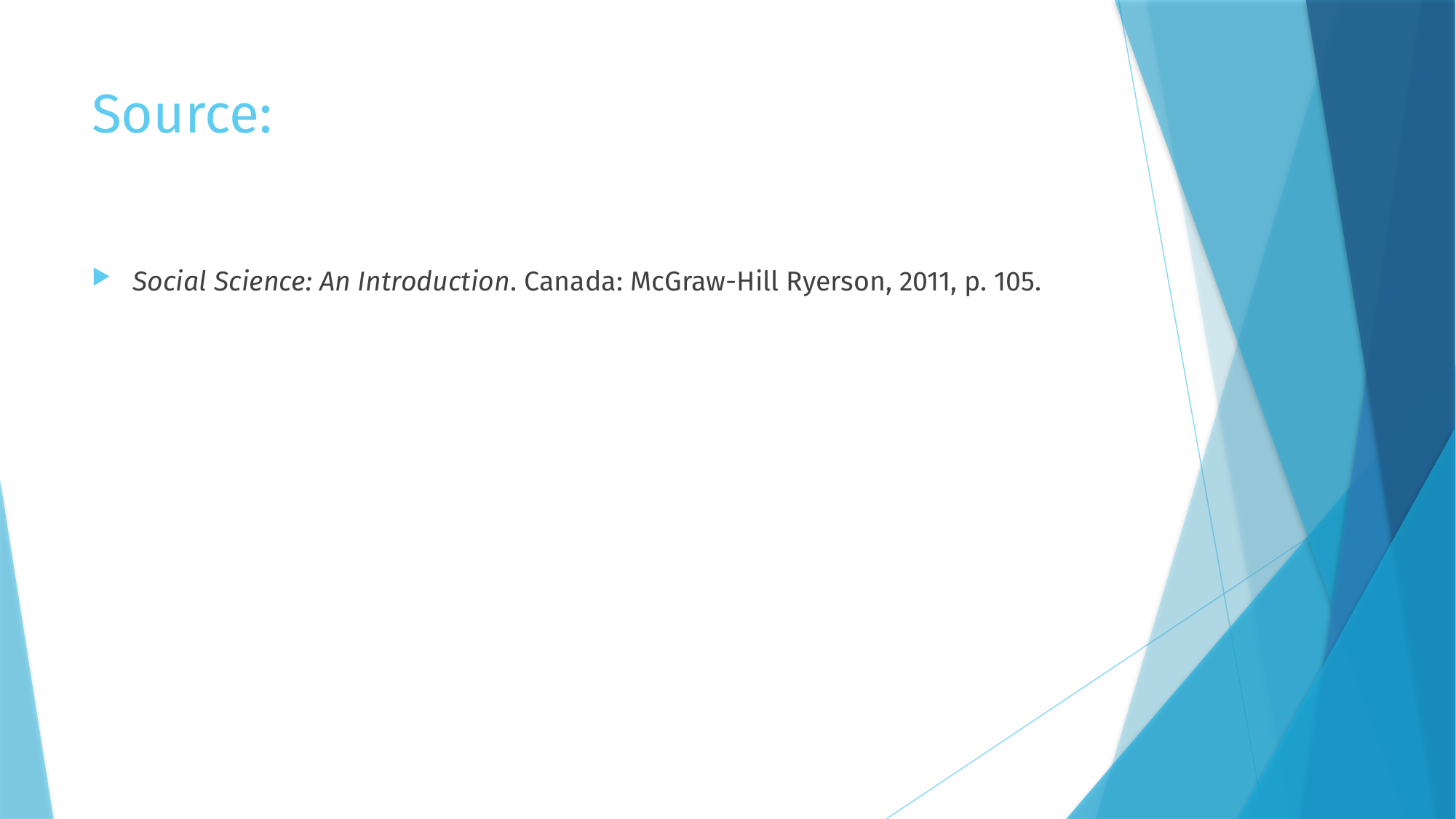

# Source:
Social Science: An Introduction. Canada: McGraw-Hill Ryerson, 2011, p. 105.